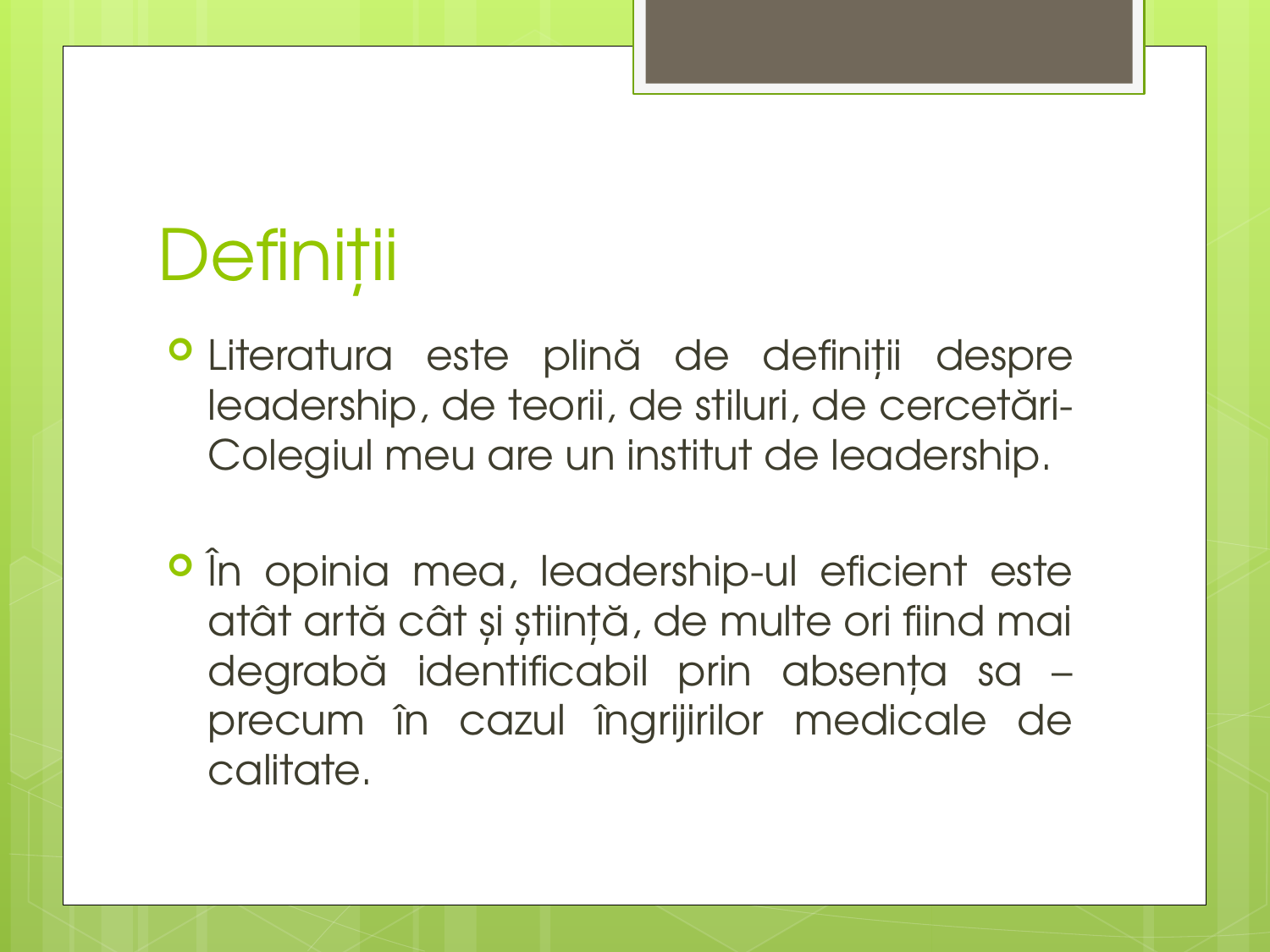

# Definiții
Literatura este plină de definiții despre leadership, de teorii, de stiluri, de cercetări-Colegiul meu are un institut de leadership.

În opinia mea, leadership-ul eficient este atât artă cât și știință, de multe ori fiind mai degrabă identificabil prin absența sa – precum în cazul îngrijirilor medicale de calitate.